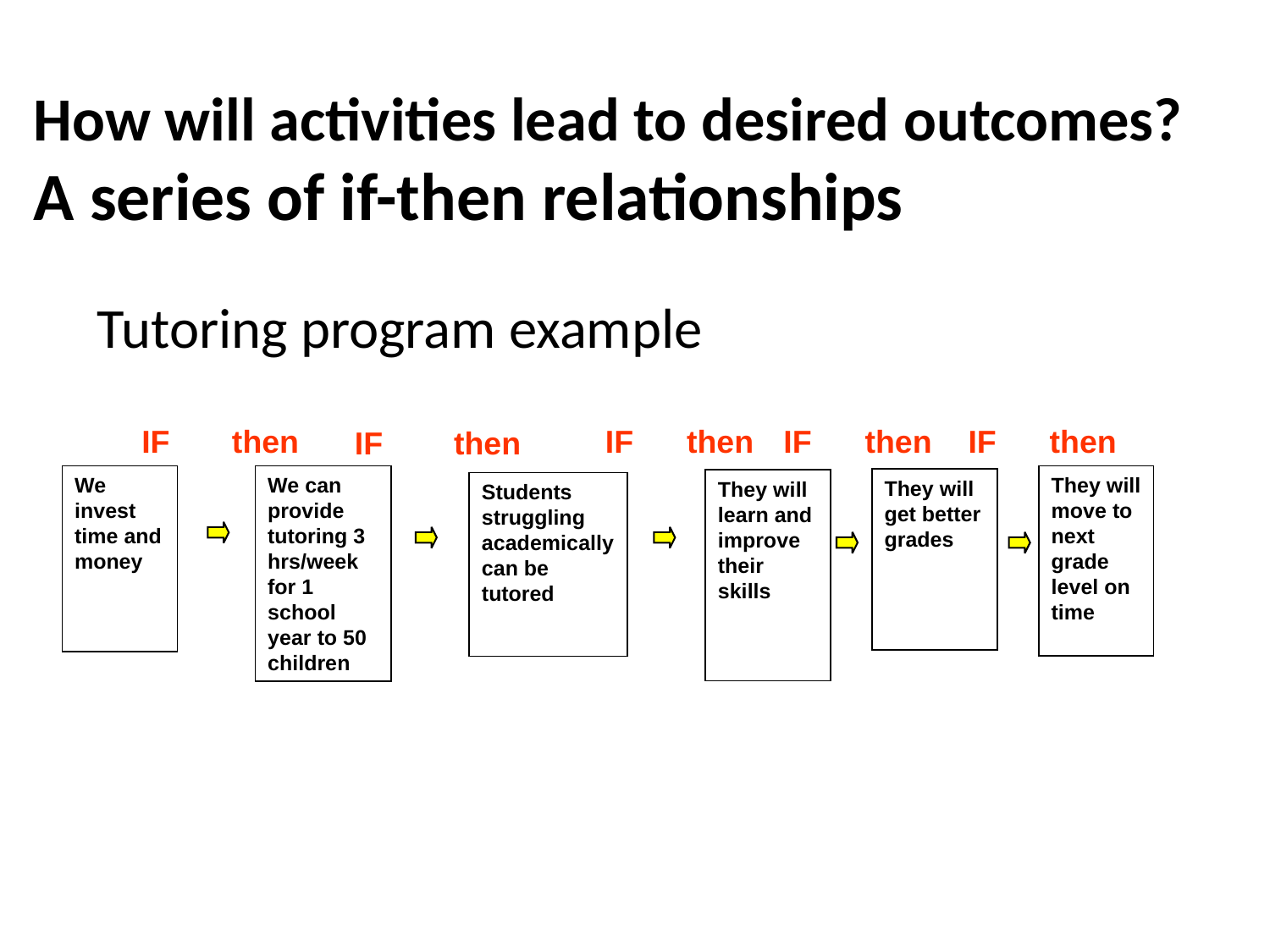

# How will activities lead to desired outcomes? A series of if-then relationships
Tutoring program example
  IF       then
  IF      then
IF      then
  IF      then
  IF        then
They will move to next grade level on time

We invest time and money

We can provide tutoring 3 hrs/week for 1 school year to 50 children
They will get better grades

They will learn and improve their skills

Students struggling academically can be tutored